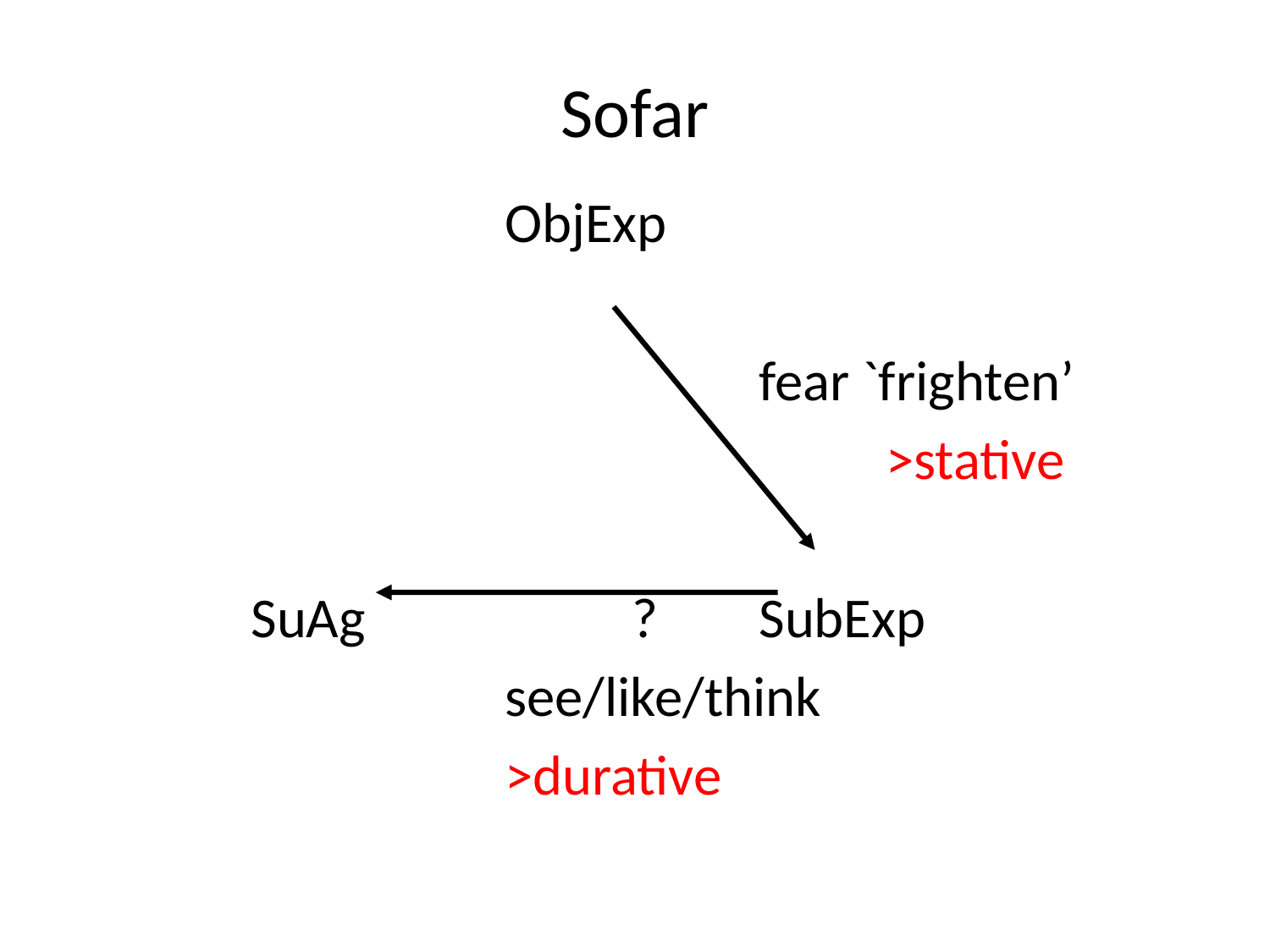

# Sofar
				ObjExp

						fear `frighten’
							>stative

		SuAg			?	SubExp
				see/like/think
				>durative